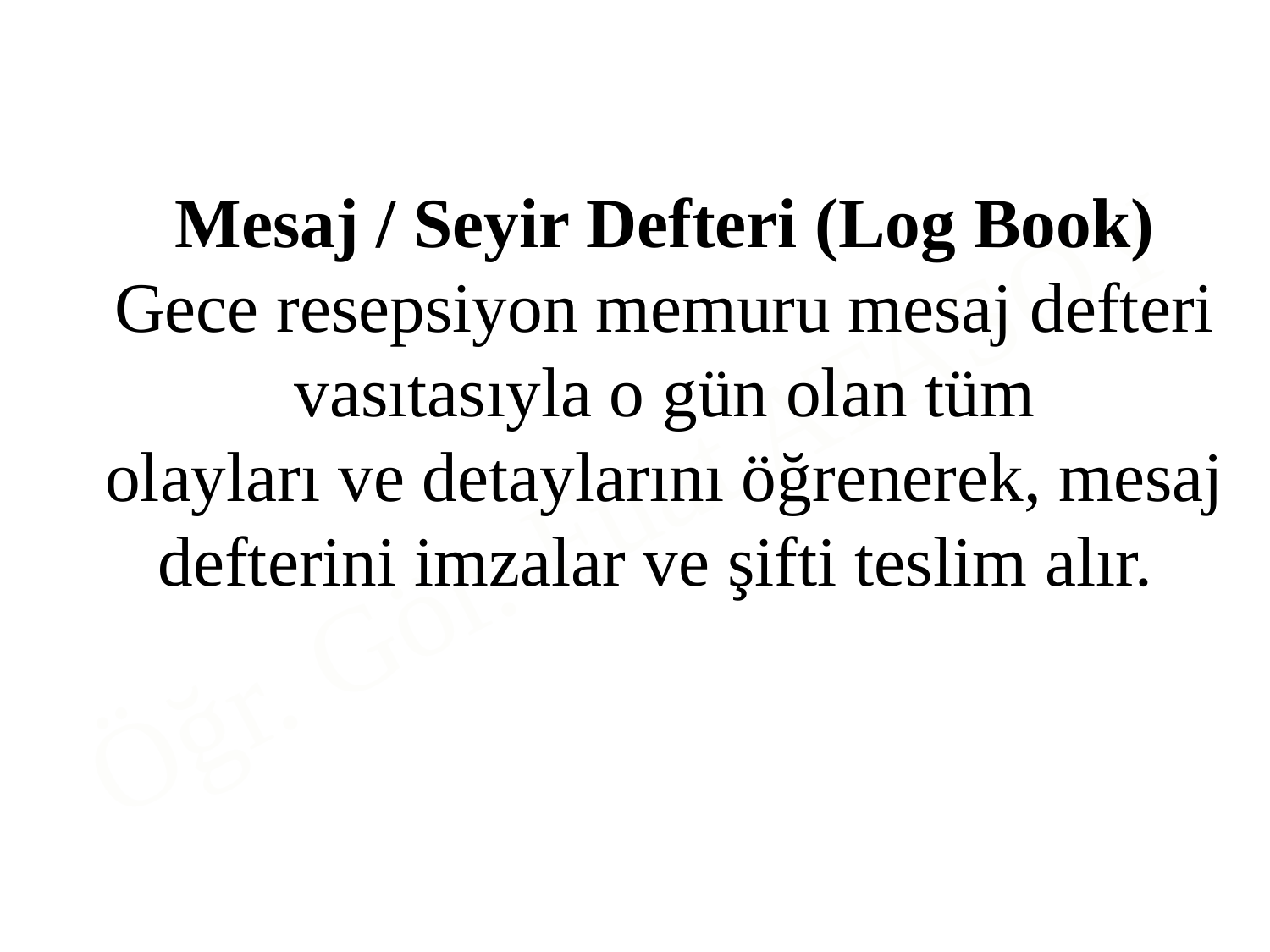

Mesaj / Seyir Defteri (Log Book)
Gece resepsiyon memuru mesaj defteri vasıtasıyla o gün olan tüm
olayları ve detaylarını öğrenerek, mesaj defterini imzalar ve şifti teslim alır.